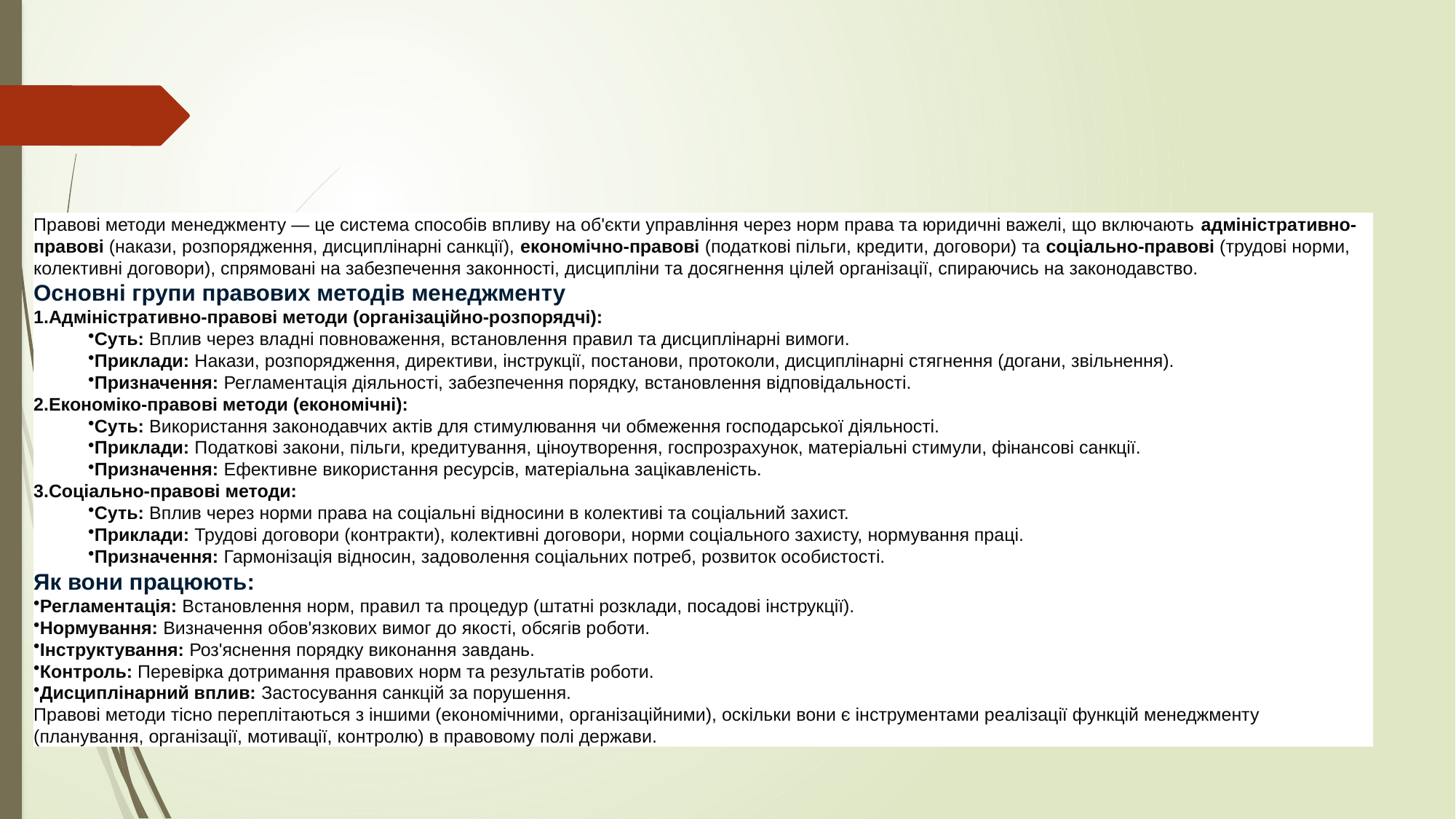

Правові методи менеджменту — це система способів впливу на об'єкти управління через норм права та юридичні важелі, що включають адміністративно-правові (накази, розпорядження, дисциплінарні санкції), економічно-правові (податкові пільги, кредити, договори) та соціально-правові (трудові норми, колективні договори), спрямовані на забезпечення законності, дисципліни та досягнення цілей організації, спираючись на законодавство.
Основні групи правових методів менеджменту
Адміністративно-правові методи (організаційно-розпорядчі):
Суть: Вплив через владні повноваження, встановлення правил та дисциплінарні вимоги.
Приклади: Накази, розпорядження, директиви, інструкції, постанови, протоколи, дисциплінарні стягнення (догани, звільнення).
Призначення: Регламентація діяльності, забезпечення порядку, встановлення відповідальності.
Економіко-правові методи (економічні):
Суть: Використання законодавчих актів для стимулювання чи обмеження господарської діяльності.
Приклади: Податкові закони, пільги, кредитування, ціноутворення, госпрозрахунок, матеріальні стимули, фінансові санкції.
Призначення: Ефективне використання ресурсів, матеріальна зацікавленість.
Соціально-правові методи:
Суть: Вплив через норми права на соціальні відносини в колективі та соціальний захист.
Приклади: Трудові договори (контракти), колективні договори, норми соціального захисту, нормування праці.
Призначення: Гармонізація відносин, задоволення соціальних потреб, розвиток особистості.
Як вони працюють:
Регламентація: Встановлення норм, правил та процедур (штатні розклади, посадові інструкції).
Нормування: Визначення обов'язкових вимог до якості, обсягів роботи.
Інструктування: Роз'яснення порядку виконання завдань.
Контроль: Перевірка дотримання правових норм та результатів роботи.
Дисциплінарний вплив: Застосування санкцій за порушення.
Правові методи тісно переплітаються з іншими (економічними, організаційними), оскільки вони є інструментами реалізації функцій менеджменту (планування, організації, мотивації, контролю) в правовому полі держави.